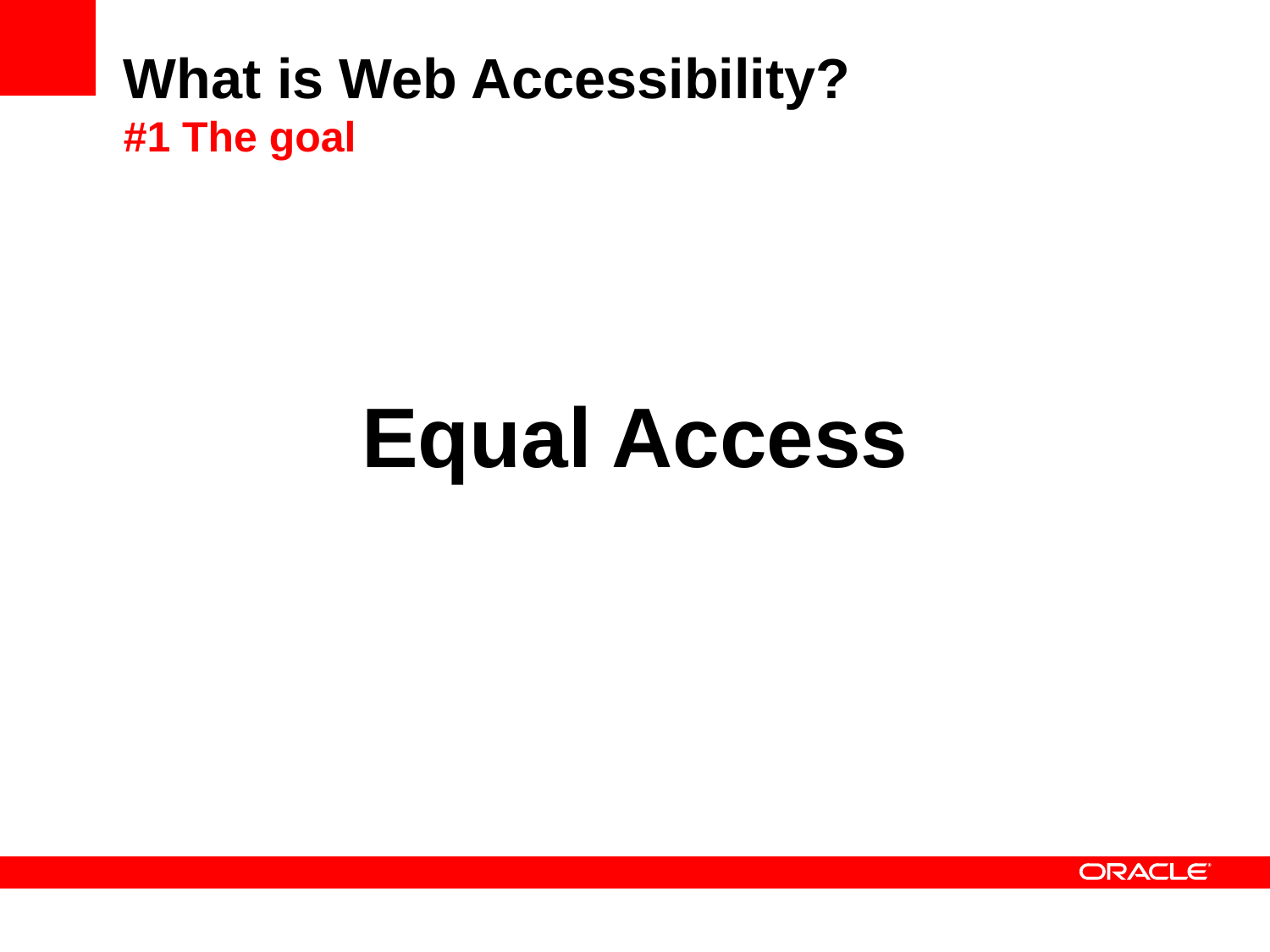

# What is Web Accessibility? #1 The goal
Equal Access